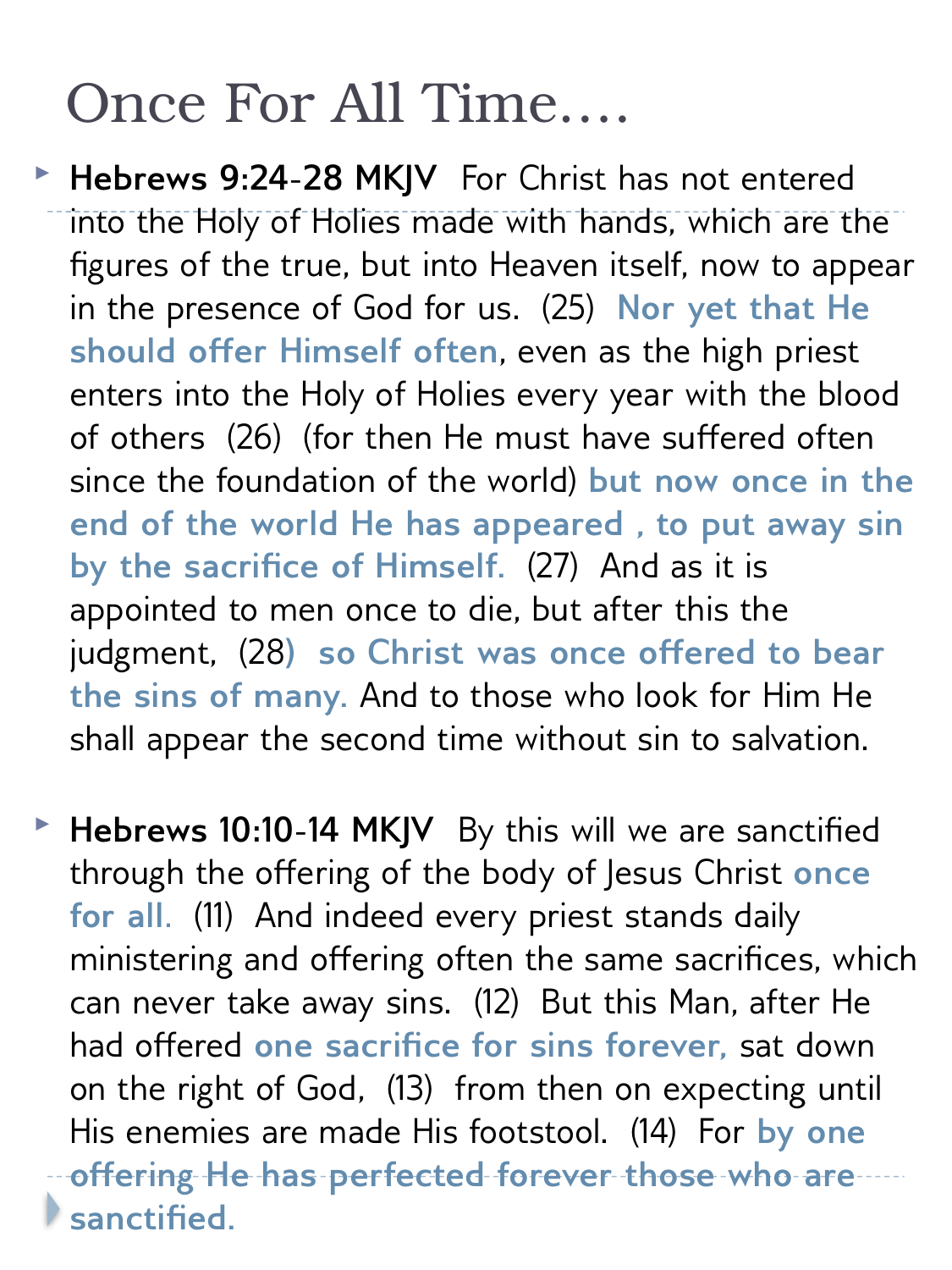

# Once For All Time….
Hebrews 9:24-28 MKJV  For Christ has not entered into the Holy of Holies made with hands, which are the figures of the true, but into Heaven itself, now to appear in the presence of God for us.  (25)  Nor yet that He should offer Himself often, even as the high priest enters into the Holy of Holies every year with the blood of others  (26)  (for then He must have suffered often since the foundation of the world) but now once in the end of the world He has appeared , to put away sin by the sacrifice of Himself.  (27)  And as it is appointed to men once to die, but after this the judgment,  (28)  so Christ was once offered to bear the sins of many. And to those who look for Him He shall appear the second time without sin to salvation.
Hebrews 10:10-14 MKJV  By this will we are sanctified through the offering of the body of Jesus Christ once for all.  (11)  And indeed every priest stands daily ministering and offering often the same sacrifices, which can never take away sins.  (12)  But this Man, after He had offered one sacrifice for sins forever, sat down on the right of God,  (13)  from then on expecting until His enemies are made His footstool.  (14)  For by one offering He has perfected forever those who are sanctified.